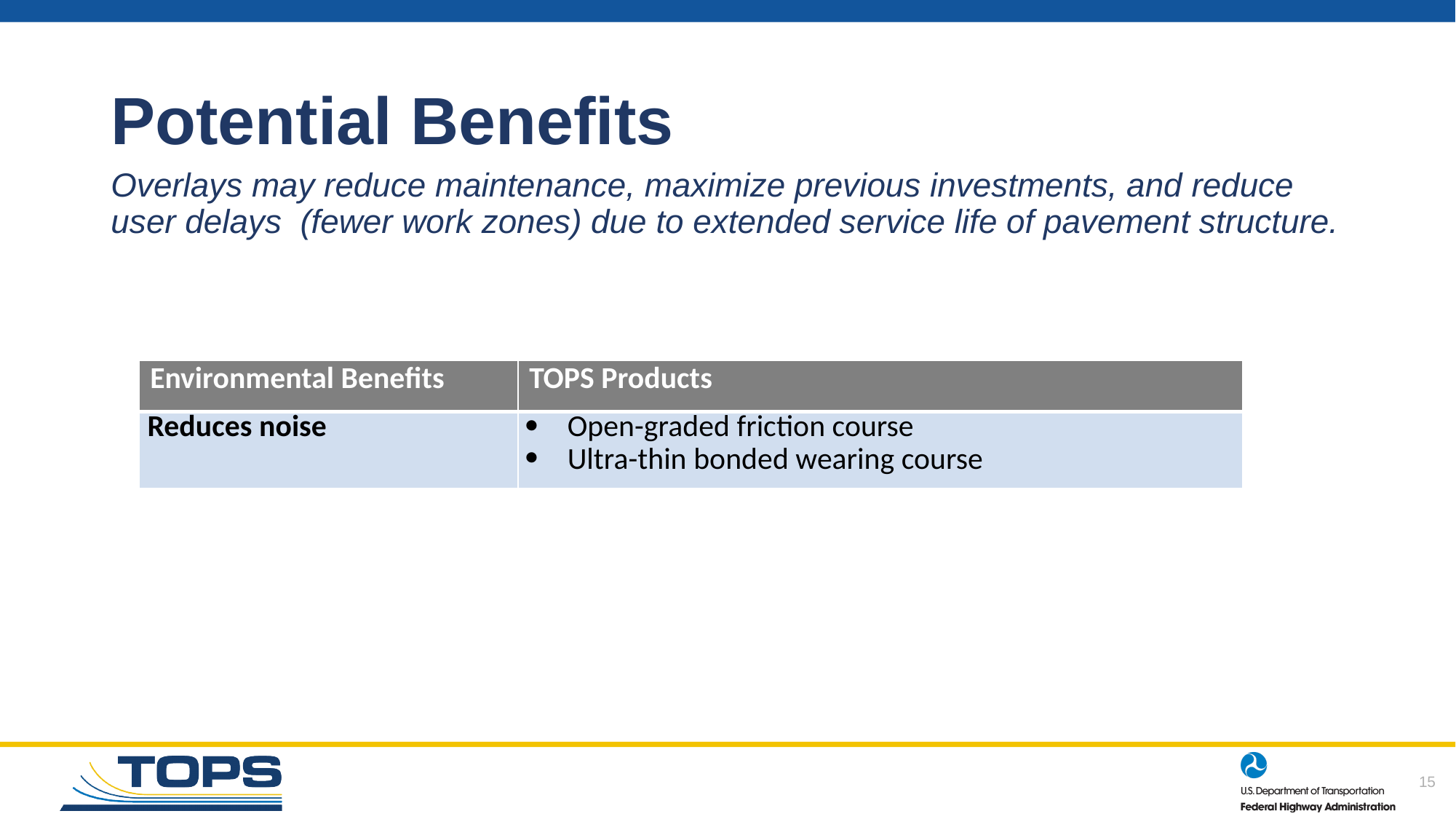

# Potential Benefits
Overlays may reduce maintenance, maximize previous investments, and reduce user delays  (fewer work zones) due to extended service life of pavement structure.
| Environmental Benefits | TOPS Products |
| --- | --- |
| Reduces noise | Open-graded friction course Ultra-thin bonded wearing course |
15